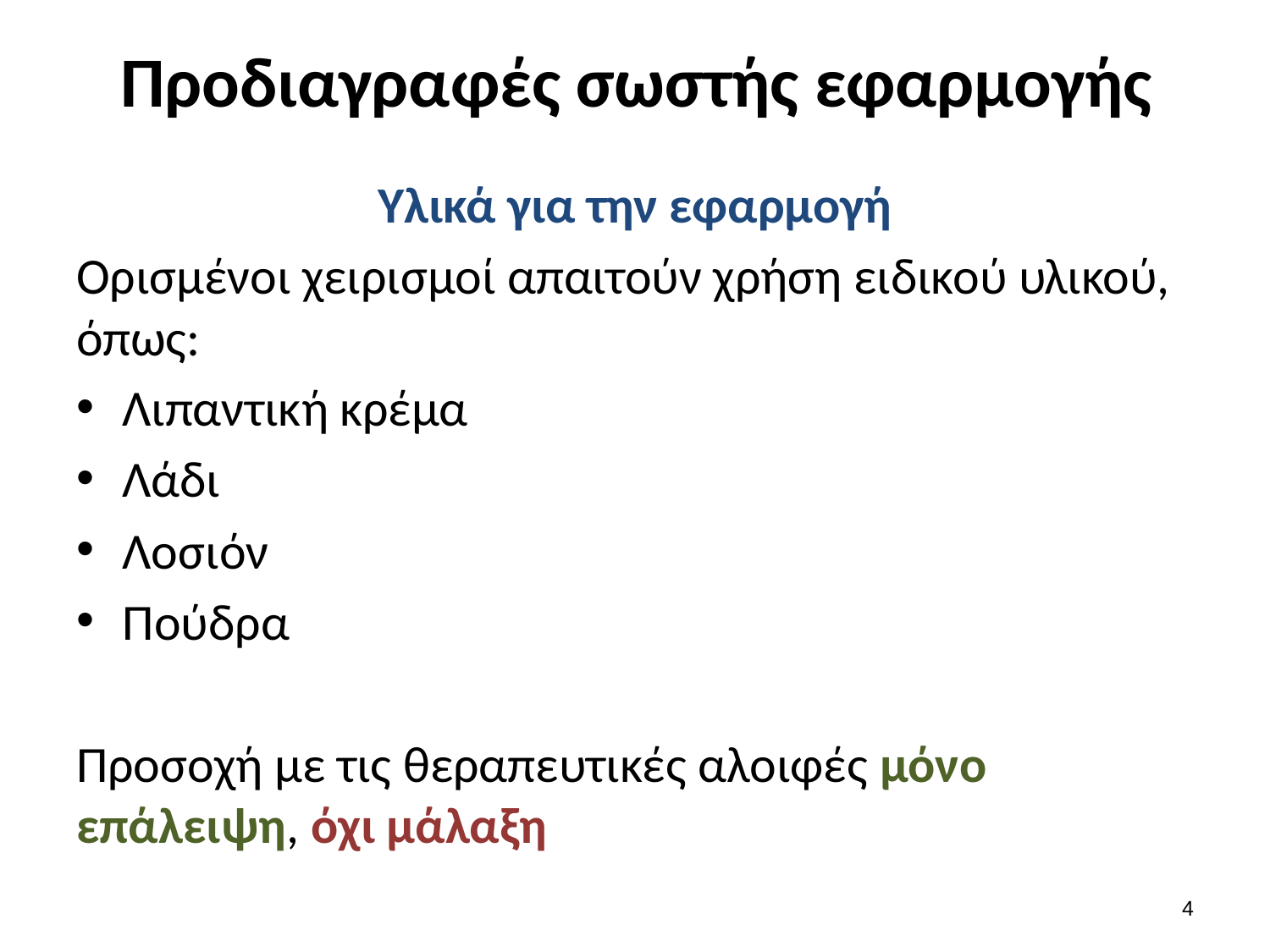

# Προδιαγραφές σωστής εφαρμογής
Υλικά για την εφαρμογή
Ορισμένοι χειρισμοί απαιτούν χρήση ειδικού υλικού, όπως:
Λιπαντική κρέμα
Λάδι
Λοσιόν
Πούδρα

Προσοχή με τις θεραπευτικές αλοιφές μόνο επάλειψη, όχι μάλαξη

4